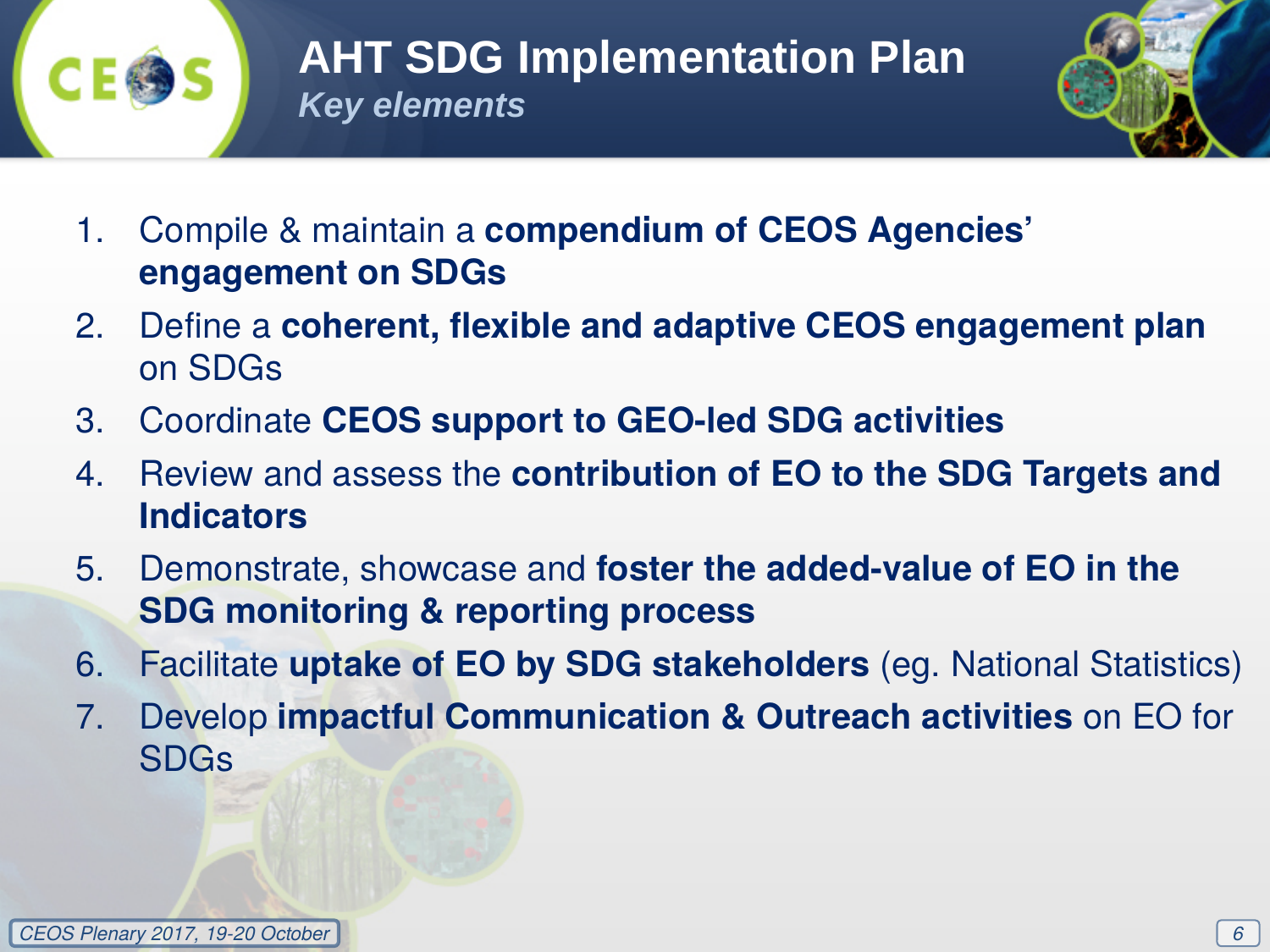

AHT SDG Implementation Plan
Key elements
Compile & maintain a compendium of CEOS Agencies’ engagement on SDGs
Define a coherent, flexible and adaptive CEOS engagement plan on SDGs
Coordinate CEOS support to GEO-led SDG activities
Review and assess the contribution of EO to the SDG Targets and Indicators
Demonstrate, showcase and foster the added-value of EO in the SDG monitoring & reporting process
Facilitate uptake of EO by SDG stakeholders (eg. National Statistics)
Develop impactful Communication & Outreach activities on EO for SDGs
6